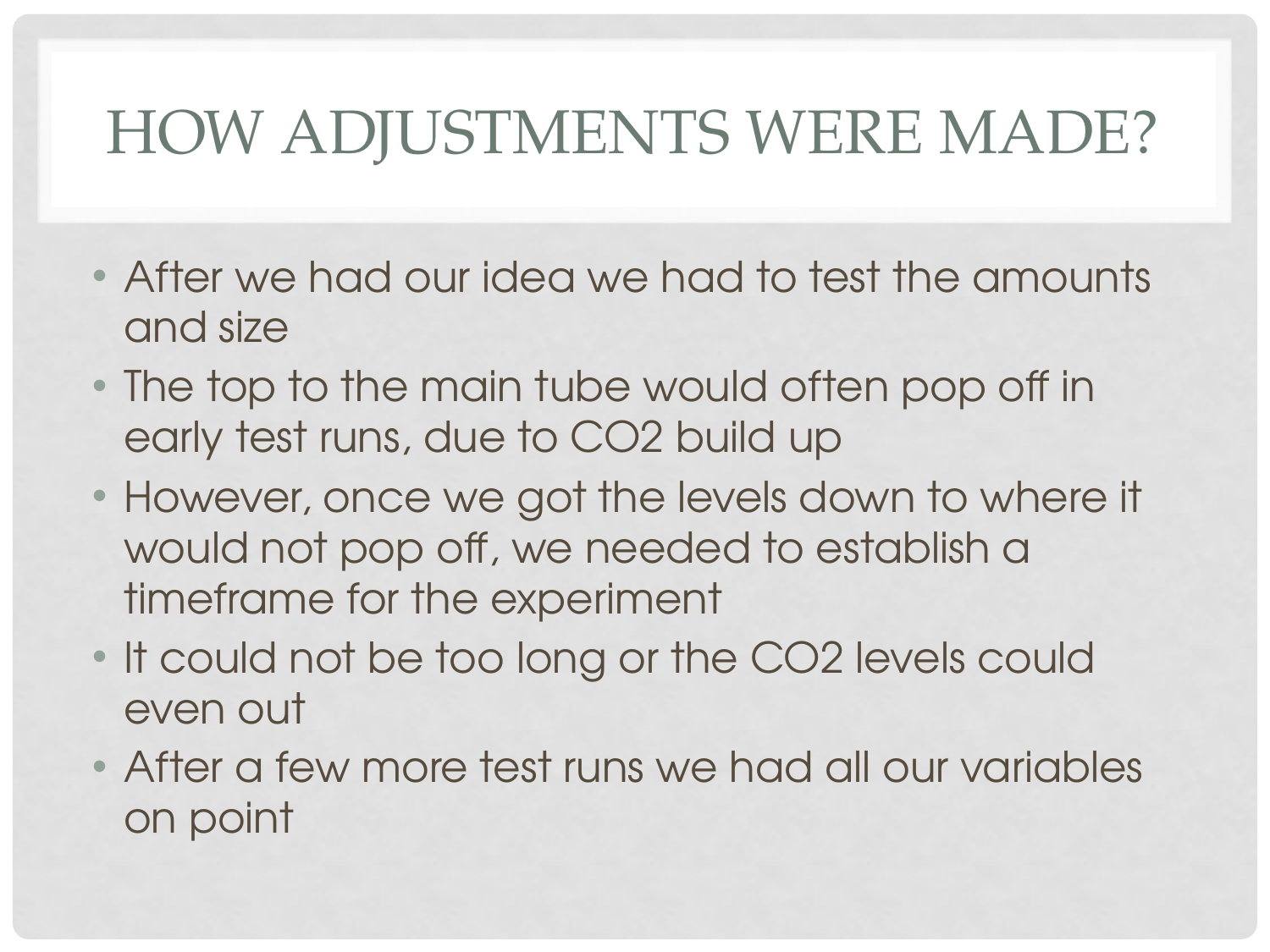

# How Adjustments were Made?
After we had our idea we had to test the amounts and size
The top to the main tube would often pop off in early test runs, due to CO2 build up
However, once we got the levels down to where it would not pop off, we needed to establish a timeframe for the experiment
It could not be too long or the CO2 levels could even out
After a few more test runs we had all our variables on point